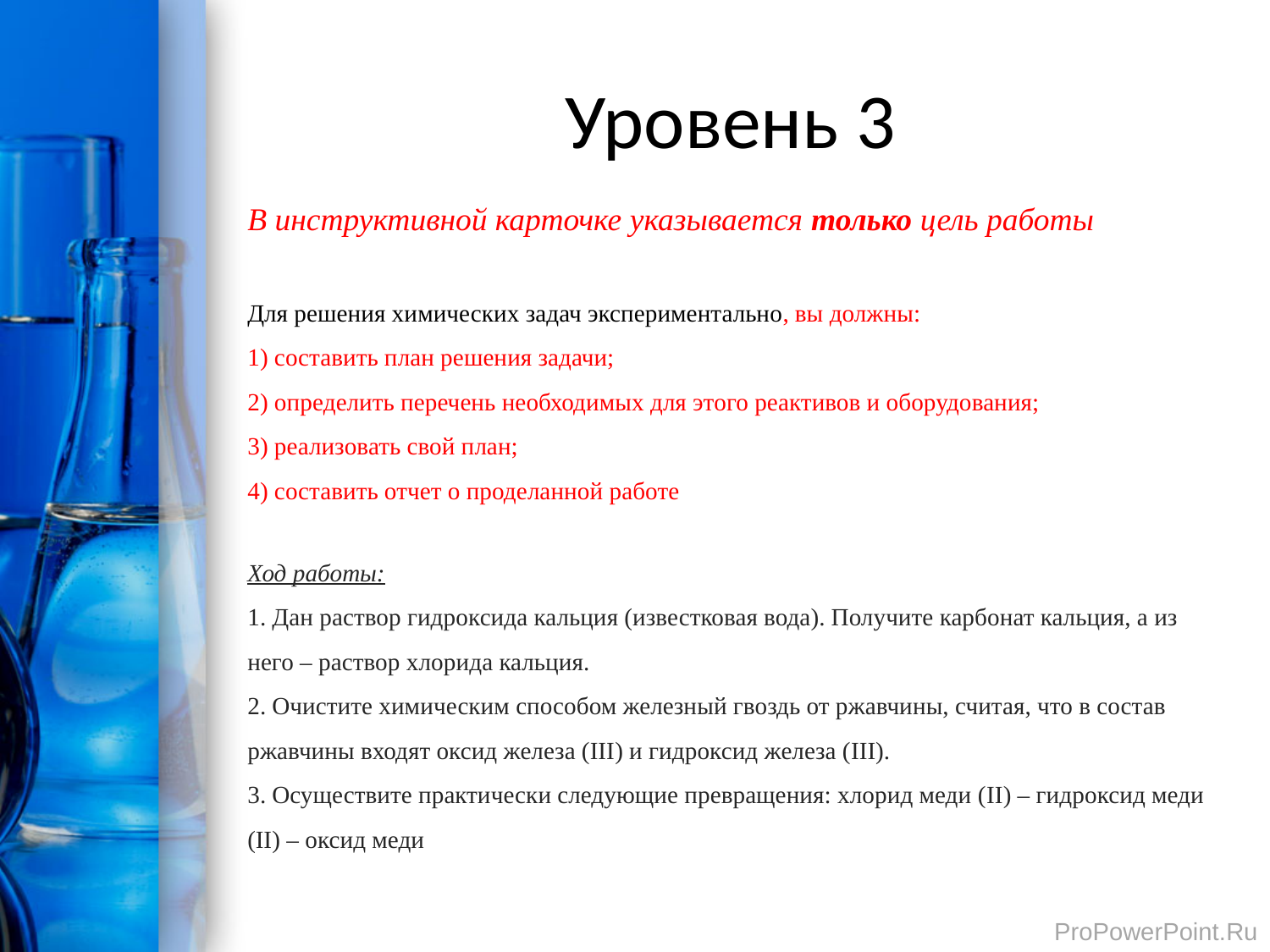

# Уровень 3
В инструктивной карточке указывается только цель работы
Для решения химических задач экспериментально, вы должны:
1) составить план решения задачи;
2) определить перечень необходимых для этого реактивов и оборудования;
3) реализовать свой план;
4) составить отчет о проделанной работе

Ход работы:
1. Дан раствор гидроксида кальция (известковая вода). Получите карбонат кальция, а из него – раствор хлорида кальция.
2. Очистите химическим способом железный гвоздь от ржавчины, считая, что в состав ржавчины входят оксид железа (III) и гидроксид железа (III).
3. Осуществите практически следующие превращения: хлорид меди (II) – гидроксид меди (II) – оксид меди